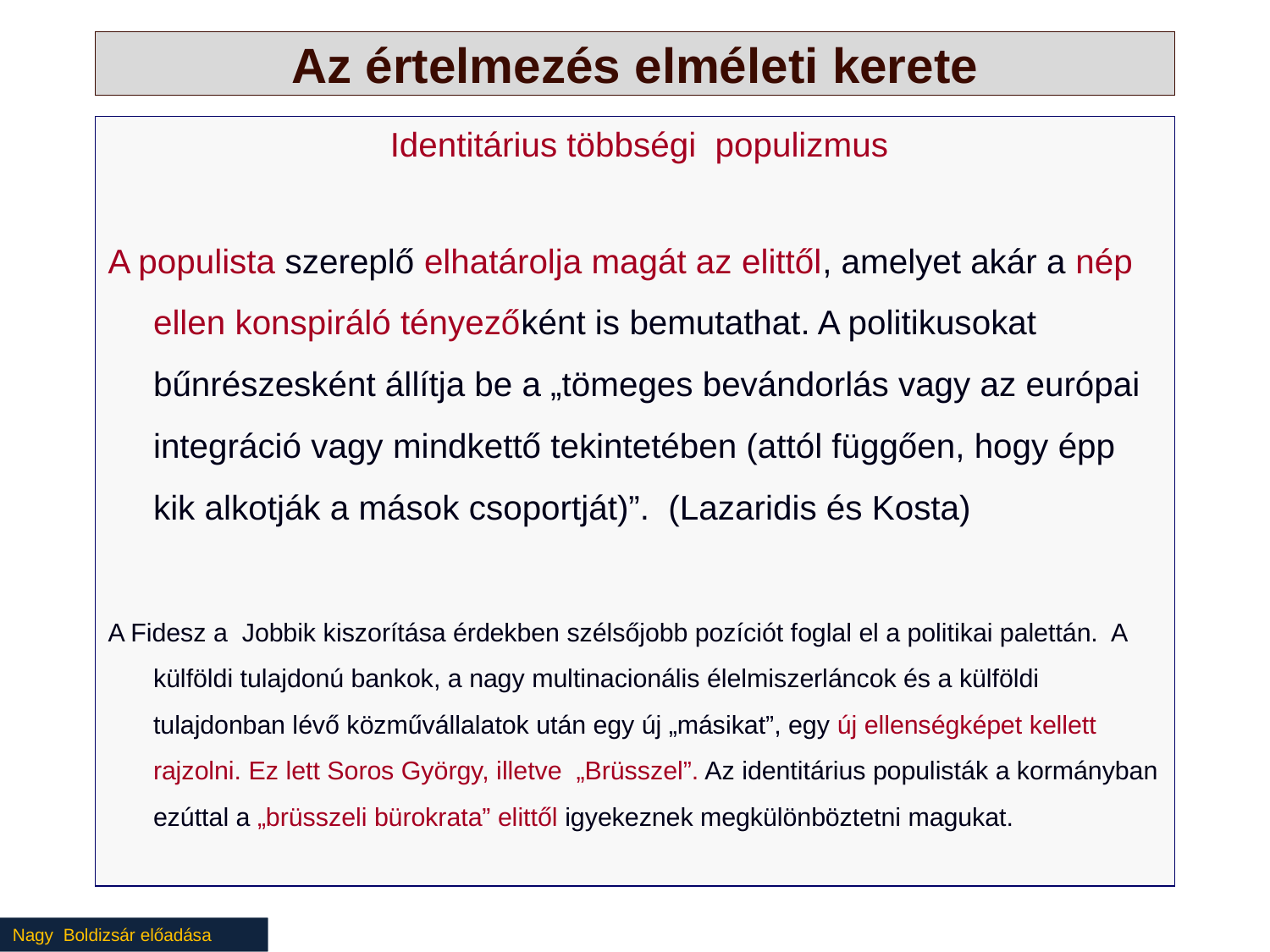

# Az értelmezés elméleti kerete
 Identitárius többségi  populizmus

A populista szereplő elhatárolja magát az elittől, amelyet akár a nép ellen konspiráló tényezőként is bemutathat. A politikusokat bűnrészesként állítja be a „tömeges bevándorlás vagy az európai integráció vagy mindkettő tekintetében (attól függően, hogy épp kik alkotják a mások csoportját)”.  (Lazaridis és Kosta)

A Fidesz a  Jobbik kiszorítása érdekben szélsőjobb pozíciót foglal el a politikai palettán.  A külföldi tulajdonú bankok, a nagy multinacionális élelmiszerláncok és a külföldi tulajdonban lévő közművállalatok után egy új „másikat”, egy új ellenségképet kellett rajzolni. Ez lett Soros György, illetve  „Brüsszel”. Az identitárius populisták a kormányban ezúttal a „brüsszeli bürokrata” elittől igyekeznek megkülönböztetni magukat.